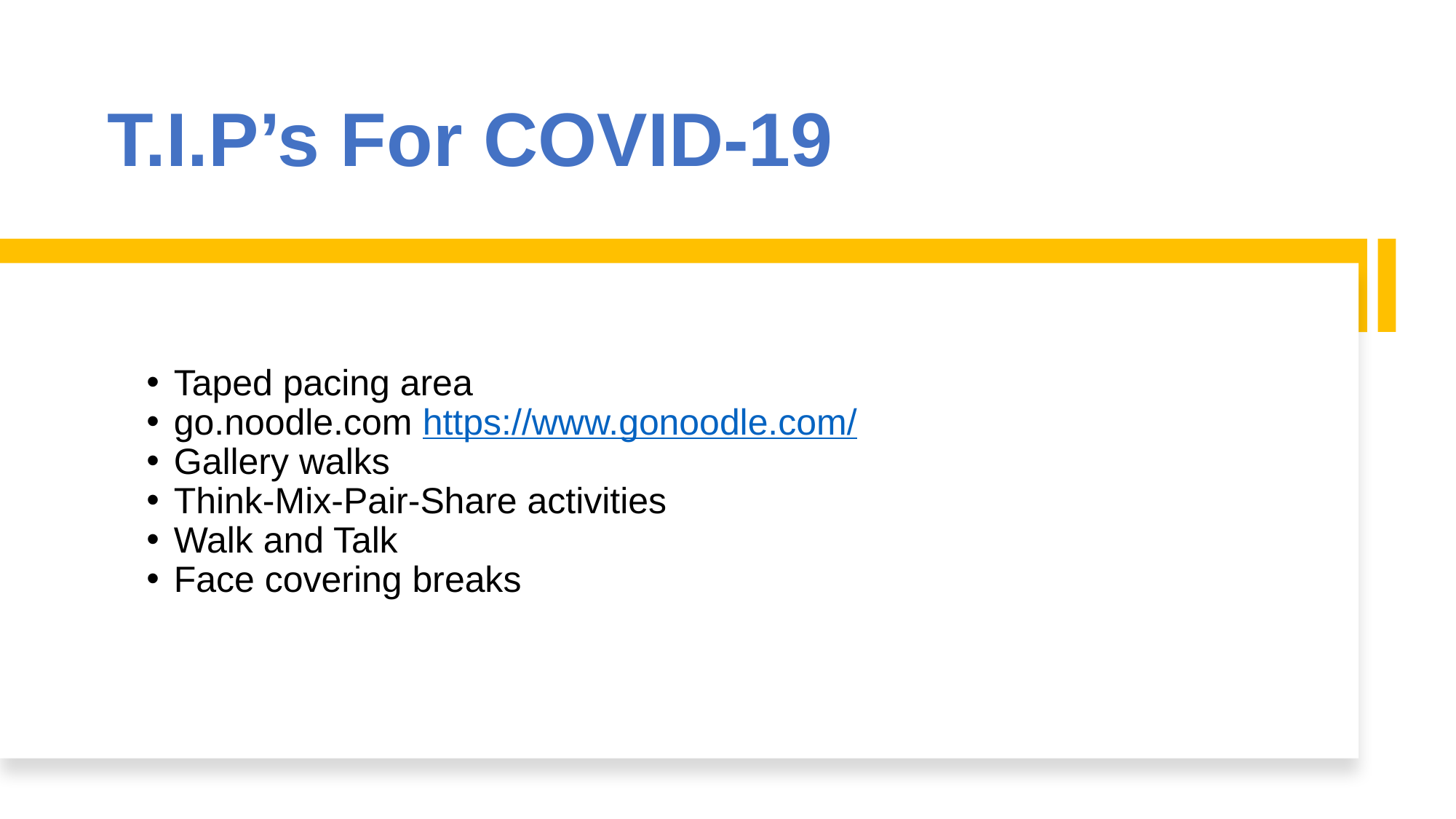

# T.I.P’s For COVID-19

Taped pacing area
go.noodle.com https://www.gonoodle.com/
Gallery walks
Think-Mix-Pair-Share activities
Walk and Talk
Face covering breaks